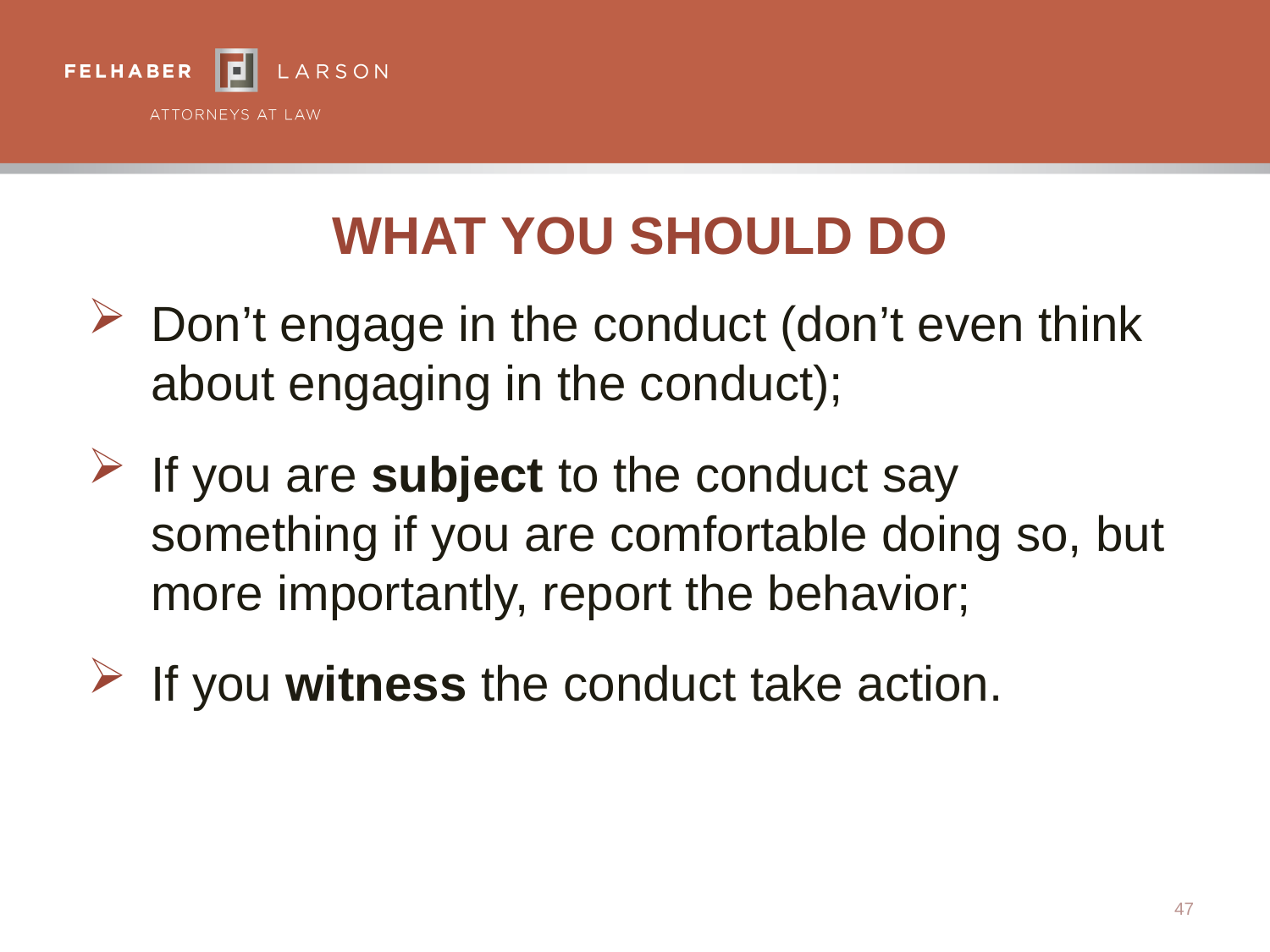

# What You Should Do
Don’t engage in the conduct (don’t even think about engaging in the conduct);
If you are subject to the conduct say something if you are comfortable doing so, but more importantly, report the behavior;
If you witness the conduct take action.

47